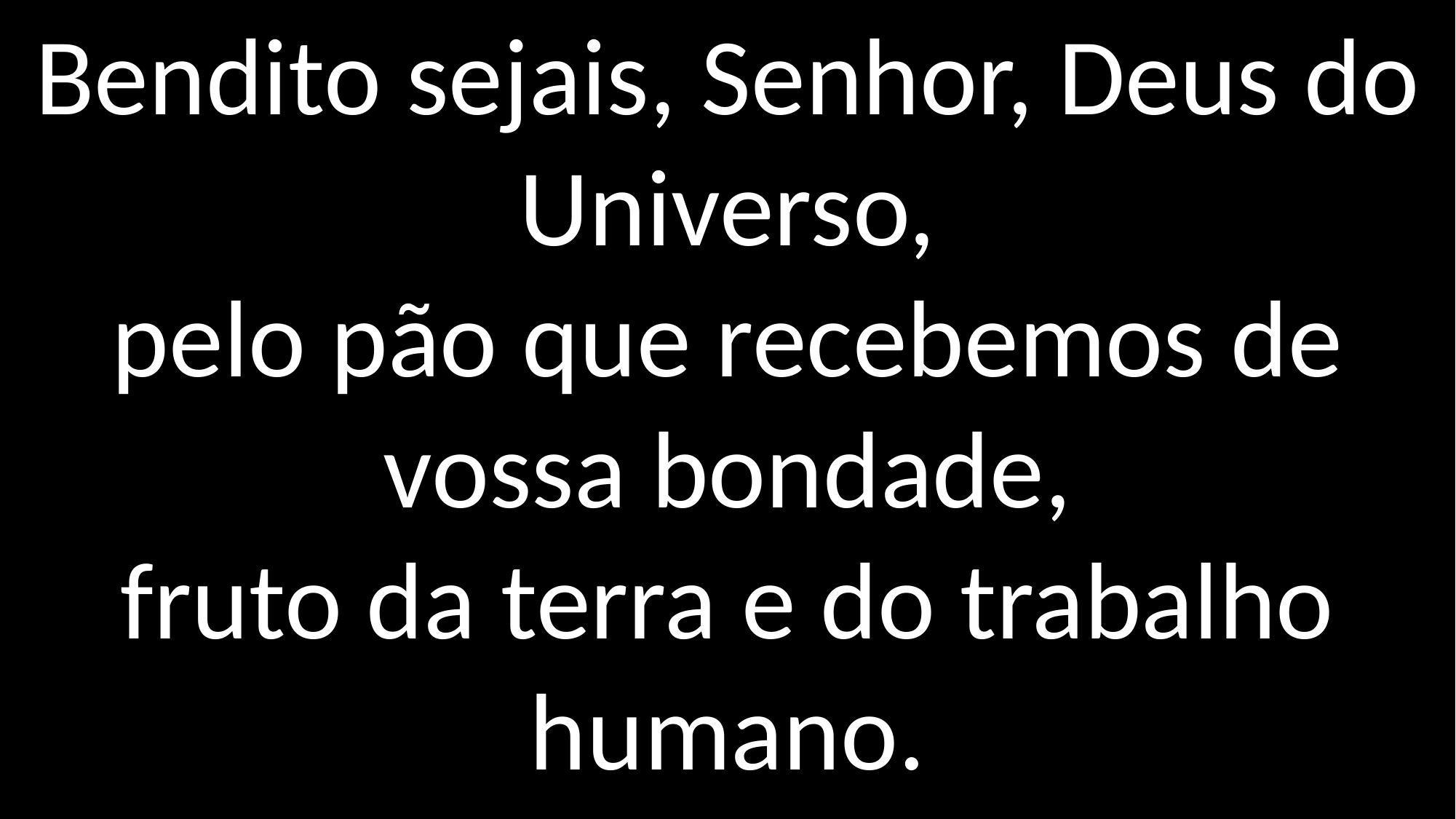

Bendito sejais, Senhor, Deus do Universo,
pelo pão que recebemos de vossa bondade,
fruto da terra e do trabalho humano.